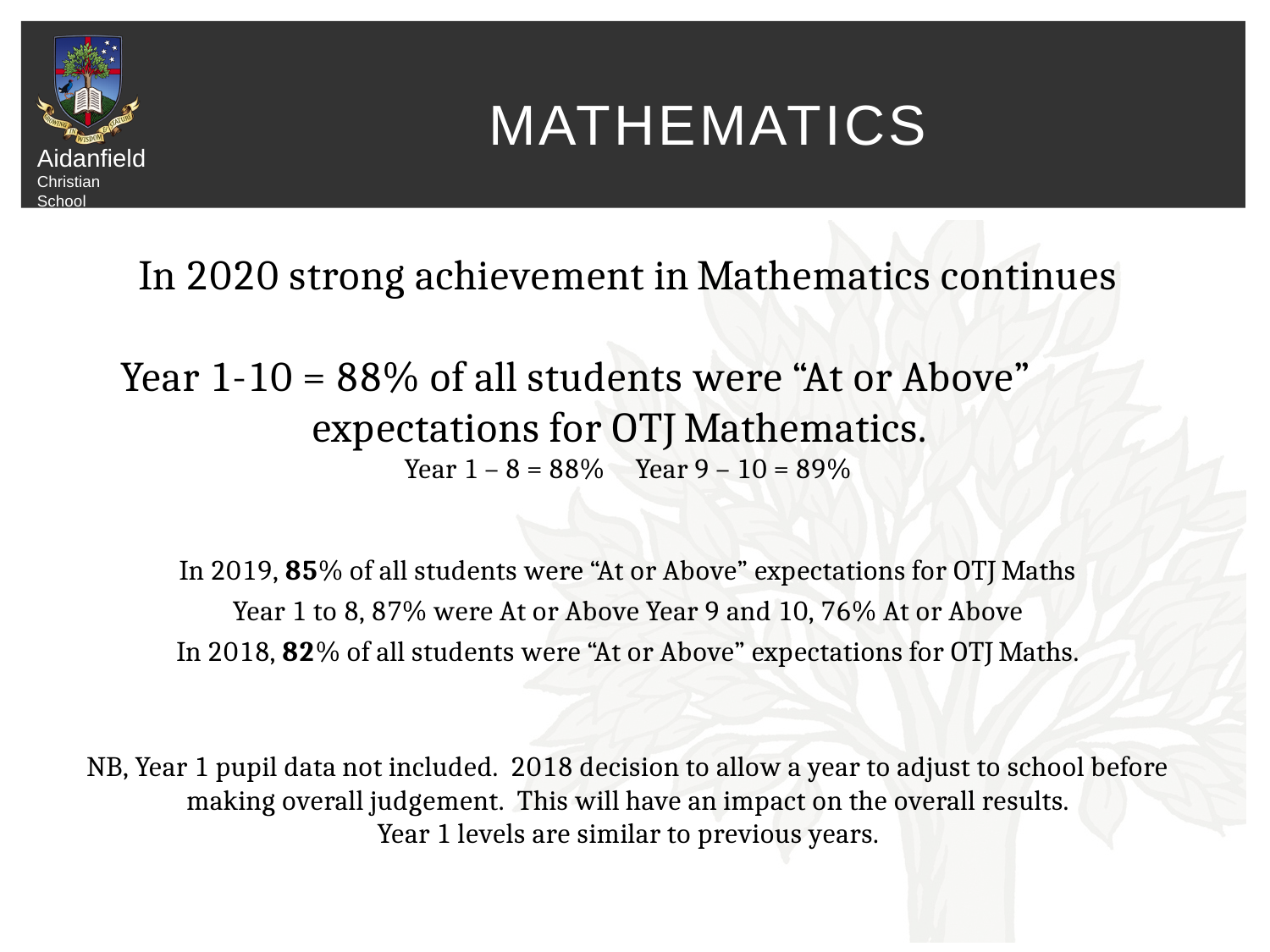

# Mathematics
In 2020 strong achievement in Mathematics continues

Year 1-10 = 88% of all students were “At or Above”
expectations for OTJ Mathematics.
Year 1 – 8 = 88%     Year 9 – 10 = 89%

In 2019, 85% of all students were “At or Above” expectations for OTJ Maths
Year 1 to 8, 87% were At or Above Year 9 and 10, 76% At or Above
In 2018, 82% of all students were “At or Above” expectations for OTJ Maths.

NB, Year 1 pupil data not included.  2018 decision to allow a year to adjust to school before making overall judgement.  This will have an impact on the overall results.
Year 1 levels are similar to previous years.